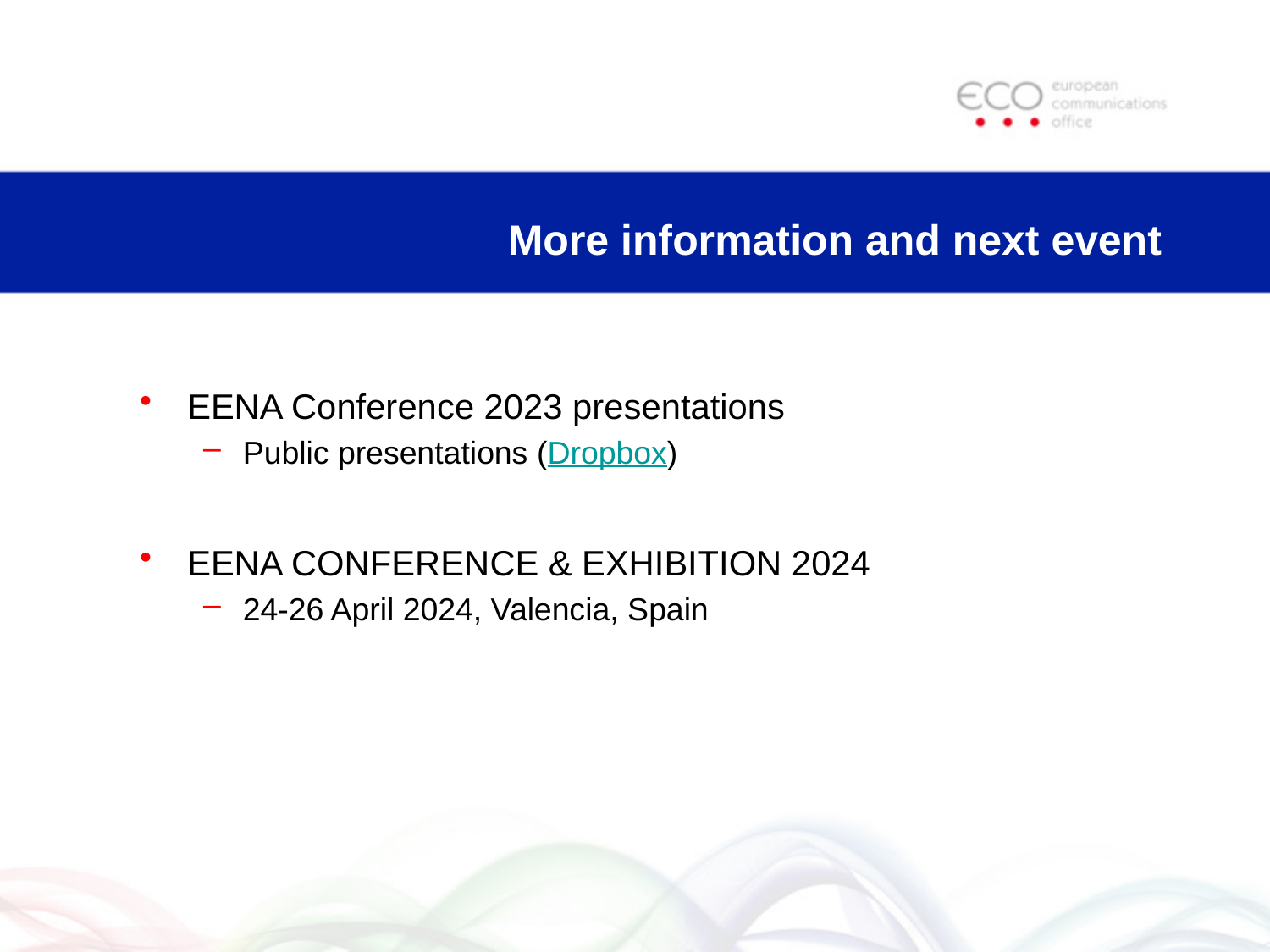

More information and next event

EENA Conference 2023 presentations
Public presentations (Dropbox)

EENA CONFERENCE & EXHIBITION 2024
24-26 April 2024, Valencia, Spain